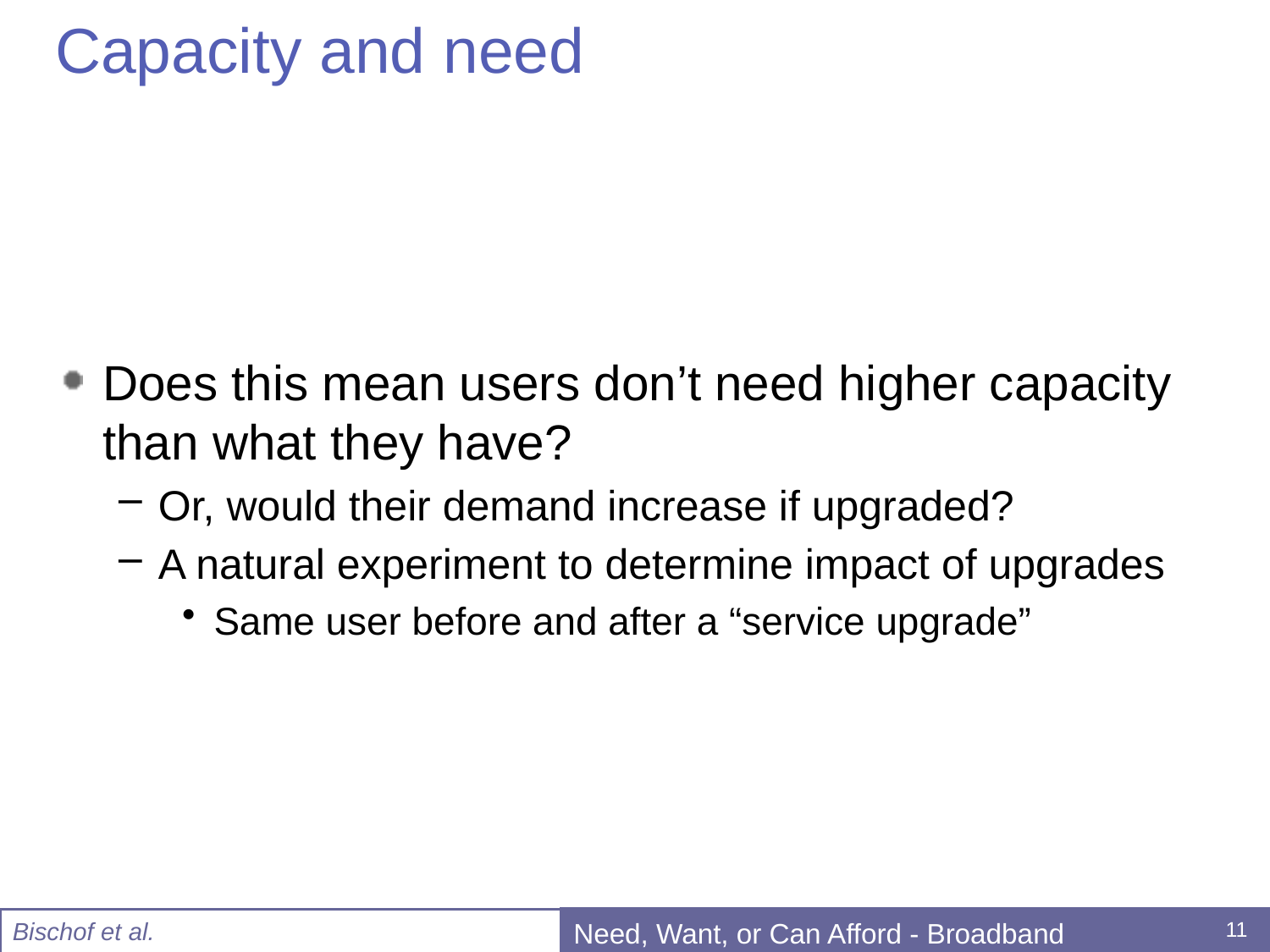

# Capacity and need

Does this mean users don’t need higher capacity than what they have?
Or, would their demand increase if upgraded?
A natural experiment to determine impact of upgrades
Same user before and after a “service upgrade”